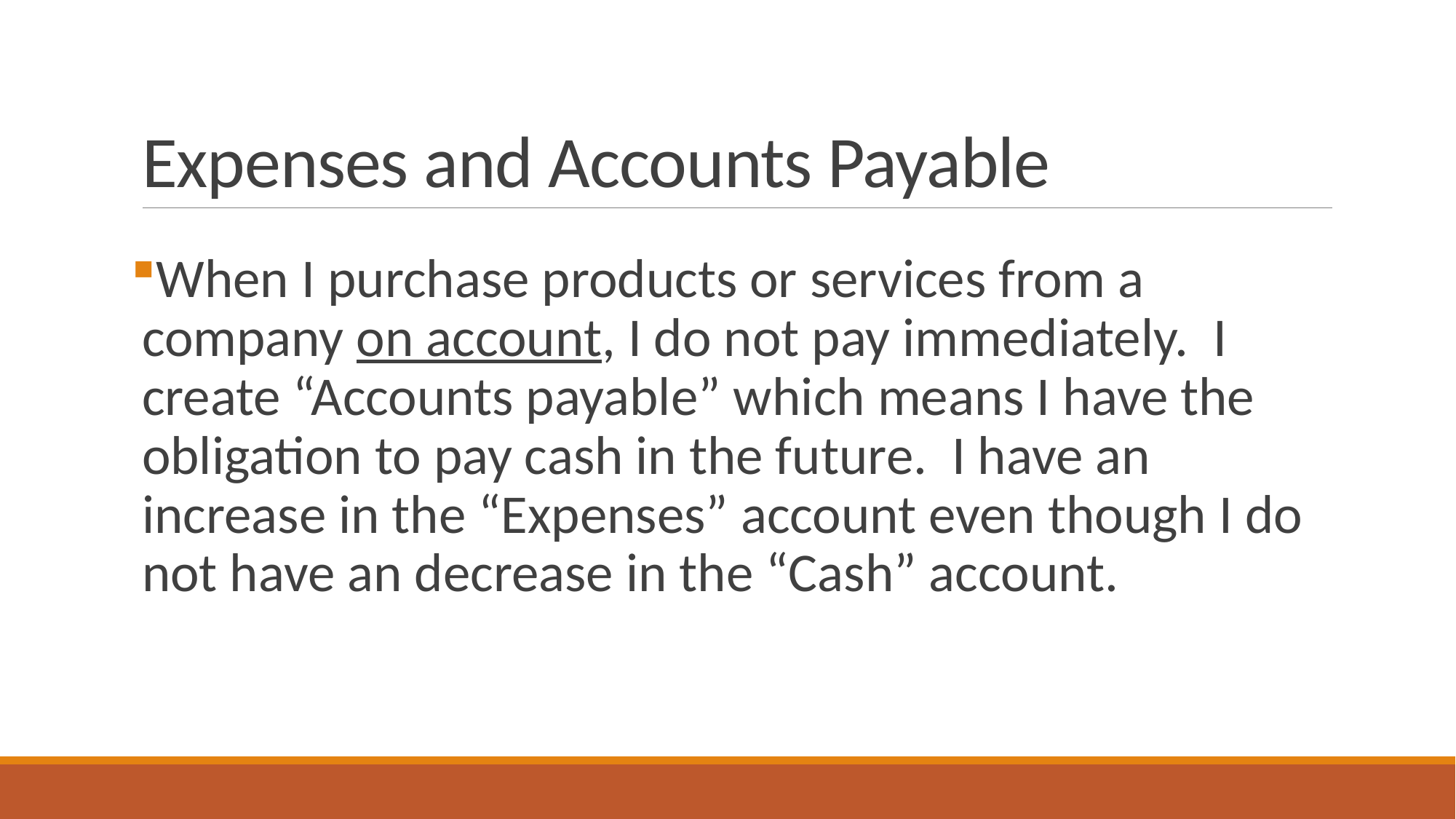

# Expenses and Accounts Payable
When I purchase products or services from a company on account, I do not pay immediately.  I create “Accounts payable” which means I have the obligation to pay cash in the future.  I have an increase in the “Expenses” account even though I do not have an decrease in the “Cash” account.